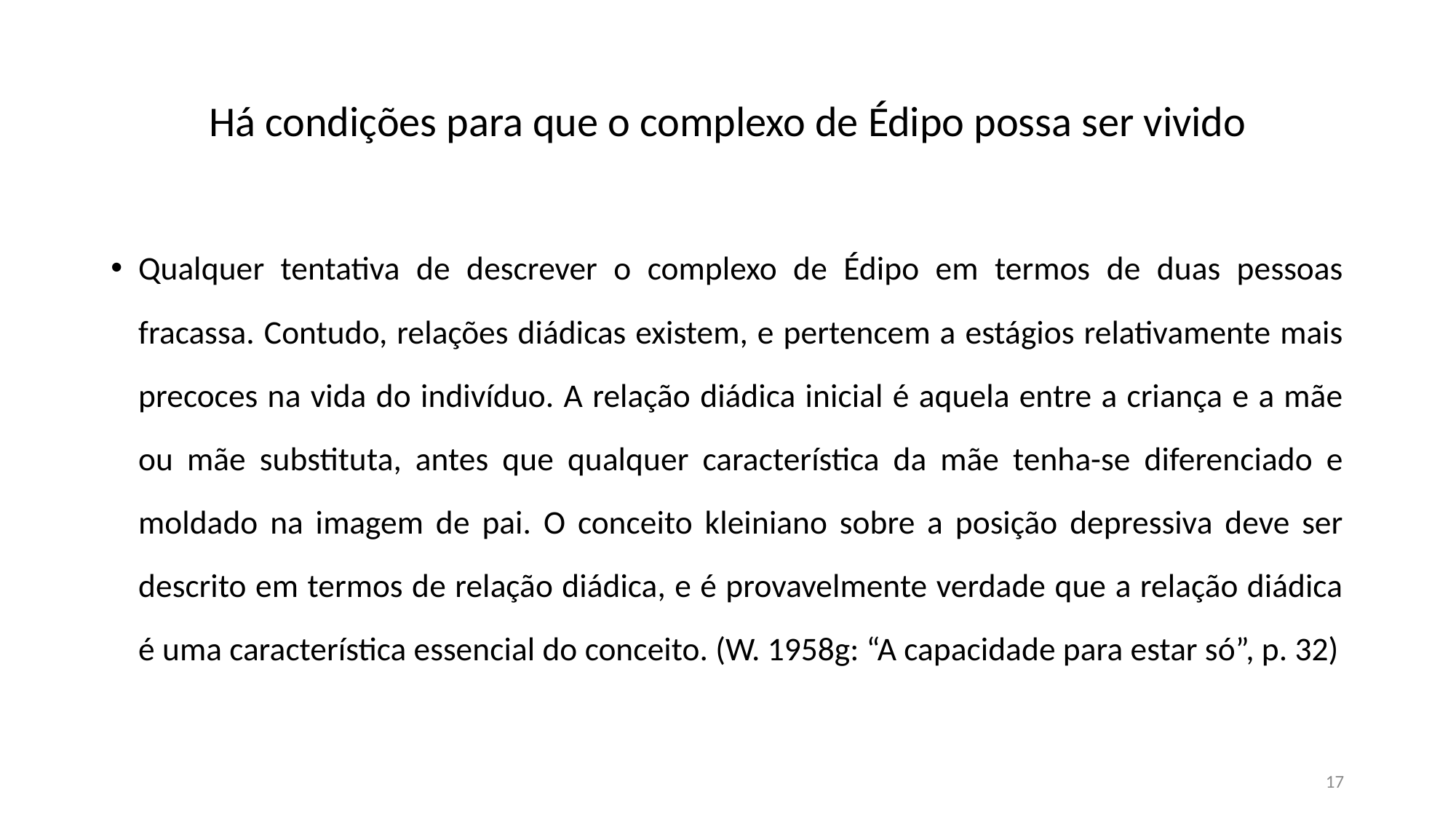

# Há condições para que o complexo de Édipo possa ser vivido
Qualquer tentativa de descrever o complexo de Édipo em termos de duas pessoas fracassa. Contudo, relações diádicas existem, e pertencem a estágios relativamente mais precoces na vida do indivíduo. A relação diádica inicial é aquela entre a criança e a mãe ou mãe substituta, antes que qualquer característica da mãe tenha-se diferenciado e moldado na imagem de pai. O conceito kleiniano sobre a posição depressiva deve ser descrito em termos de relação diádica, e é provavelmente verdade que a relação diádica é uma característica essencial do conceito. (W. 1958g: “A capacidade para estar só”, p. 32)

17